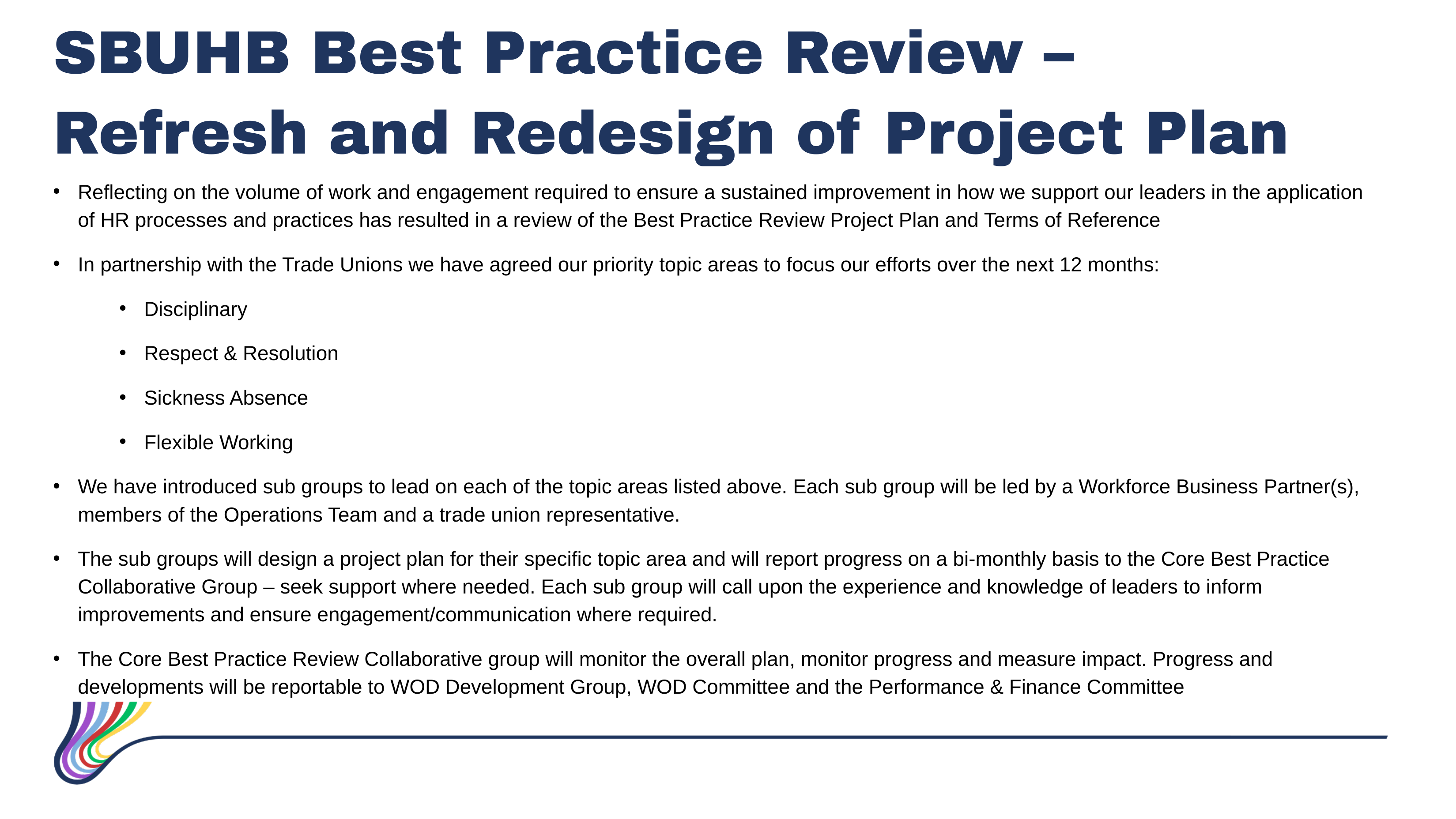

SBUHB Best Practice Review –
Refresh and Redesign of Project Plan
Reflecting on the volume of work and engagement required to ensure a sustained improvement in how we support our leaders in the application of HR processes and practices has resulted in a review of the Best Practice Review Project Plan and Terms of Reference
In partnership with the Trade Unions we have agreed our priority topic areas to focus our efforts over the next 12 months:
Disciplinary
Respect & Resolution
Sickness Absence
Flexible Working
We have introduced sub groups to lead on each of the topic areas listed above. Each sub group will be led by a Workforce Business Partner(s), members of the Operations Team and a trade union representative.
The sub groups will design a project plan for their specific topic area and will report progress on a bi-monthly basis to the Core Best Practice Collaborative Group – seek support where needed. Each sub group will call upon the experience and knowledge of leaders to inform improvements and ensure engagement/communication where required.
The Core Best Practice Review Collaborative group will monitor the overall plan, monitor progress and measure impact. Progress and developments will be reportable to WOD Development Group, WOD Committee and the Performance & Finance Committee